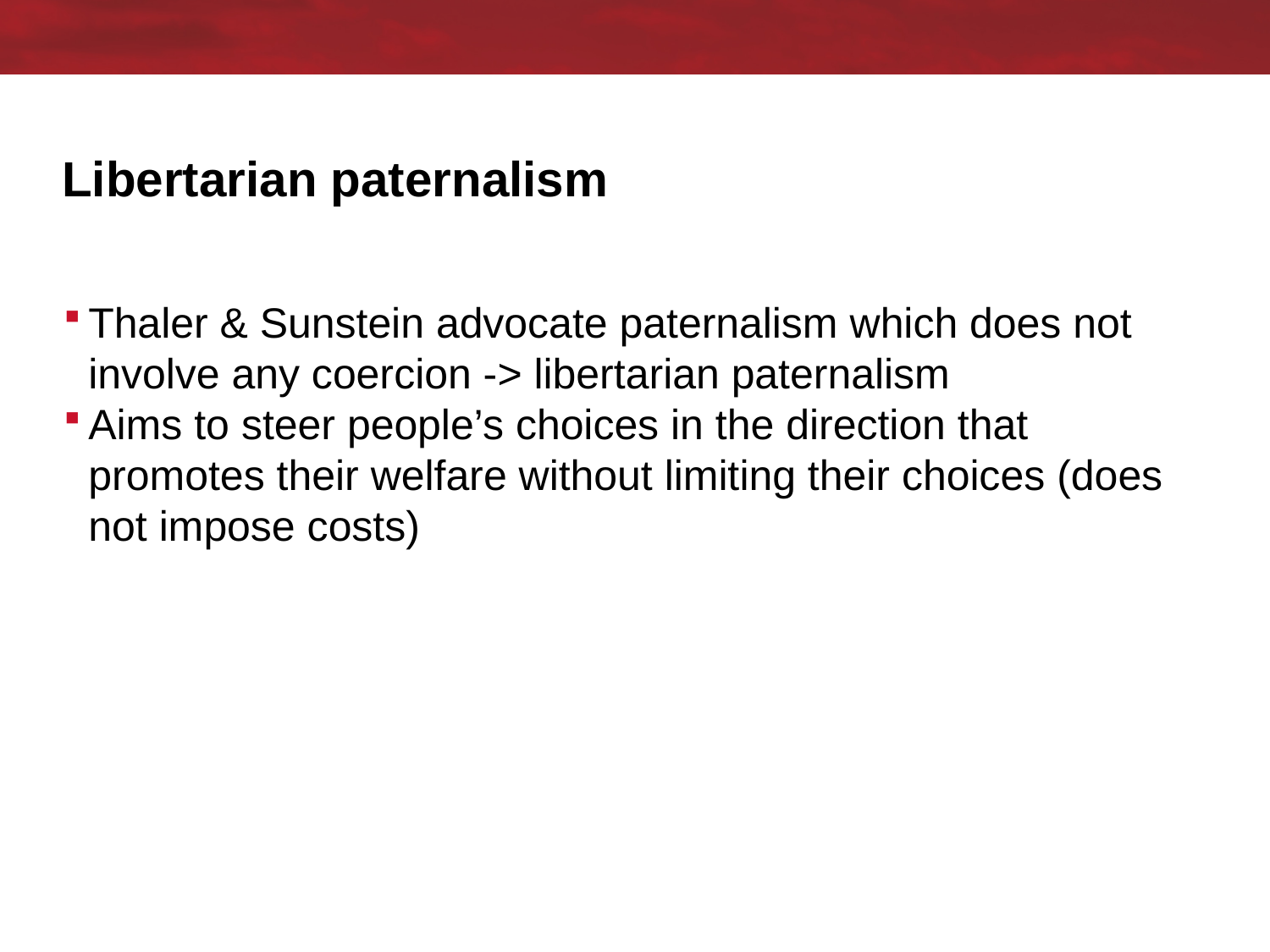

# Libertarian paternalism
Thaler & Sunstein advocate paternalism which does not involve any coercion -> libertarian paternalism
Aims to steer people’s choices in the direction that promotes their welfare without limiting their choices (does not impose costs)